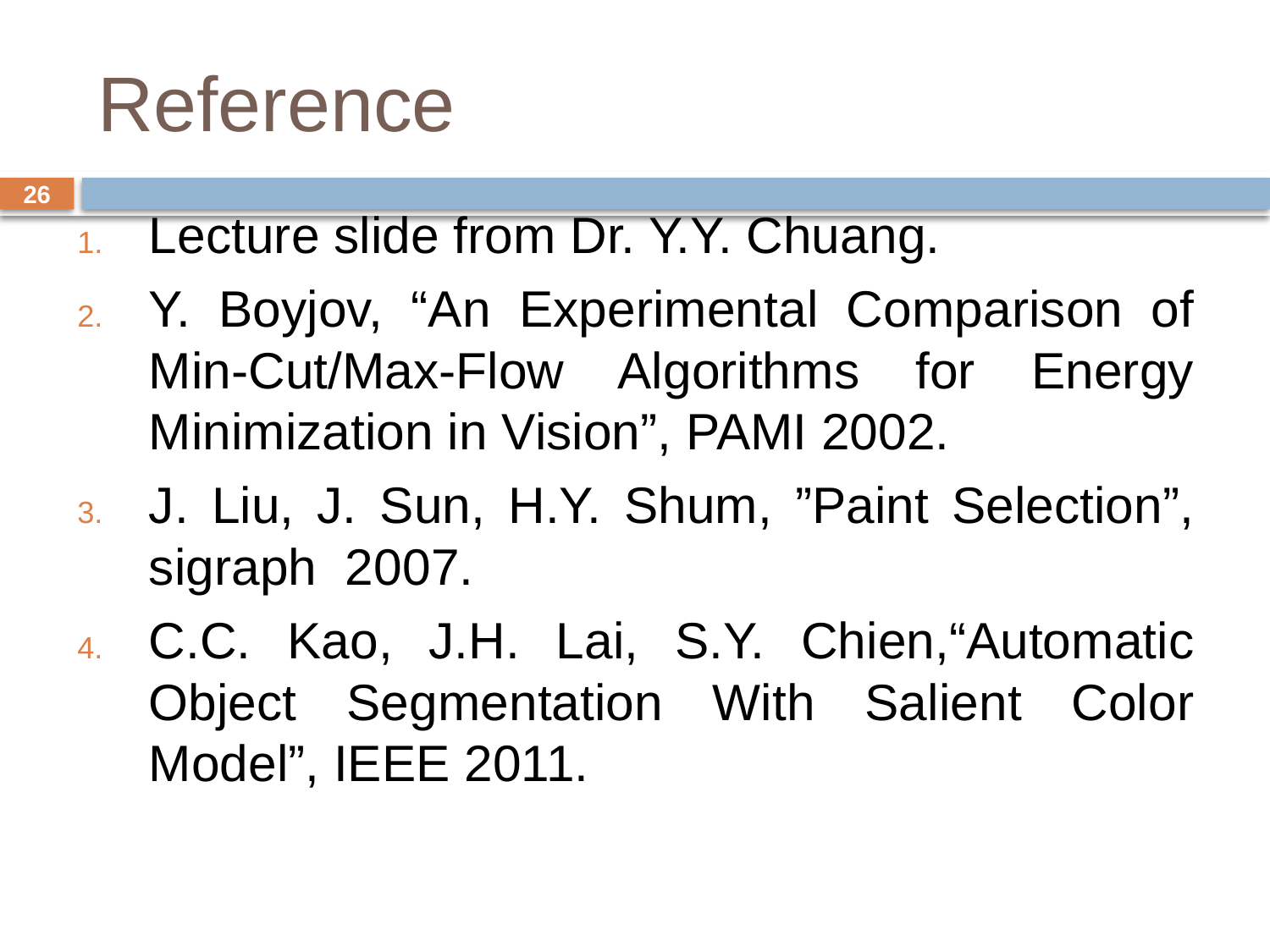

# Reference
26
Lecture slide from Dr. Y.Y. Chuang.
Y. Boyjov, “An Experimental Comparison of Min-Cut/Max-Flow Algorithms for Energy Minimization in Vision”, PAMI 2002.
J. Liu, J. Sun, H.Y. Shum, ”Paint Selection”, sigraph  2007.
C.C. Kao, J.H. Lai, S.Y. Chien,“Automatic Object Segmentation With Salient Color Model”, IEEE 2011.